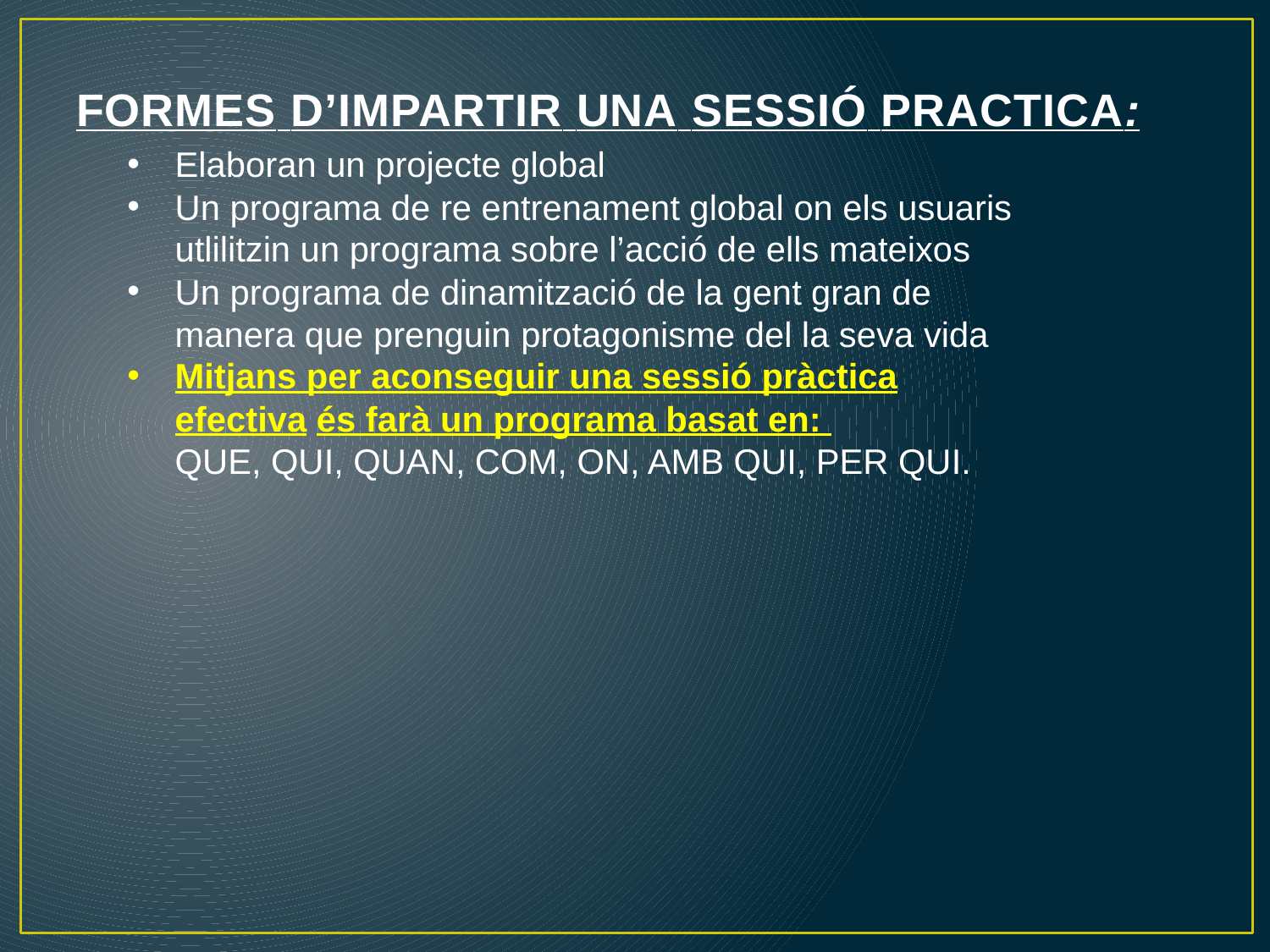

# FORMES D’IMPARTIR UNA SESSIÓ PRACTICA:
Elaboran un projecte global
Un programa de re entrenament global on els usuaris utlilitzin un programa sobre l’acció de ells mateixos
Un programa de dinamització de la gent gran de manera que prenguin protagonisme del la seva vida
Mitjans per aconseguir una sessió pràctica efectiva és farà un programa basat en:
QUE, QUI, QUAN, COM, ON, AMB QUI, PER QUI.